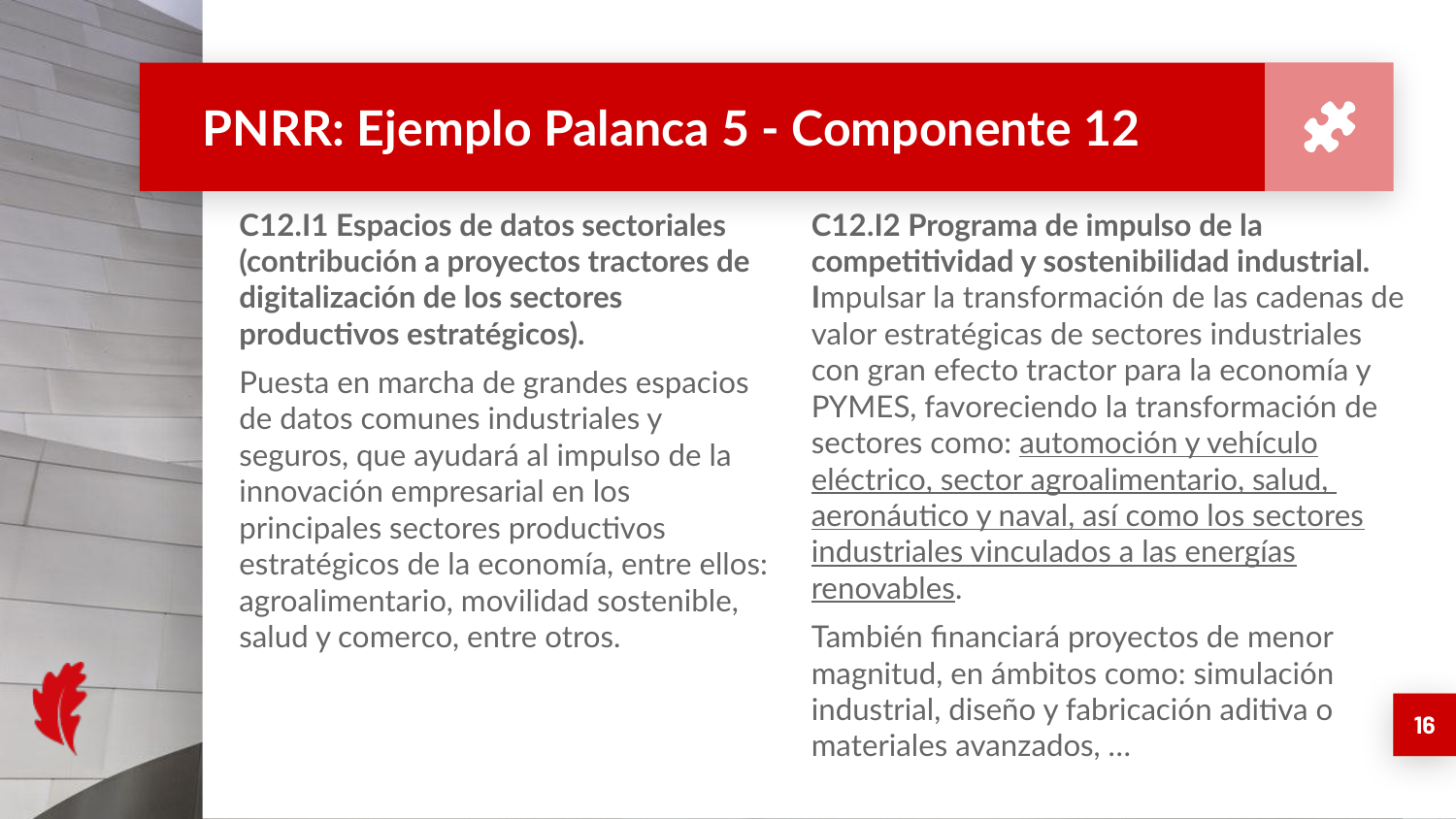

# PNRR: Ejemplo Palanca 5 - Componente 12

C12.I1 Espacios de datos sectoriales (contribución a proyectos tractores de digitalización de los sectores productivos estratégicos).
Puesta en marcha de grandes espacios de datos comunes industriales y seguros, que ayudará al impulso de la innovación empresarial en los principales sectores productivos estratégicos de la economía, entre ellos: agroalimentario, movilidad sostenible, salud y comerco, entre otros.
C12.I2 Programa de impulso de la competitividad y sostenibilidad industrial. Impulsar la transformación de las cadenas de valor estratégicas de sectores industriales con gran efecto tractor para la economía y PYMES, favoreciendo la transformación de sectores como: automoción y vehículo eléctrico, sector agroalimentario, salud,  aeronáutico y naval, así como los sectores industriales vinculados a las energías renovables.
También financiará proyectos de menor magnitud, en ámbitos como: simulación industrial, diseño y fabricación aditiva o  materiales avanzados, …
16